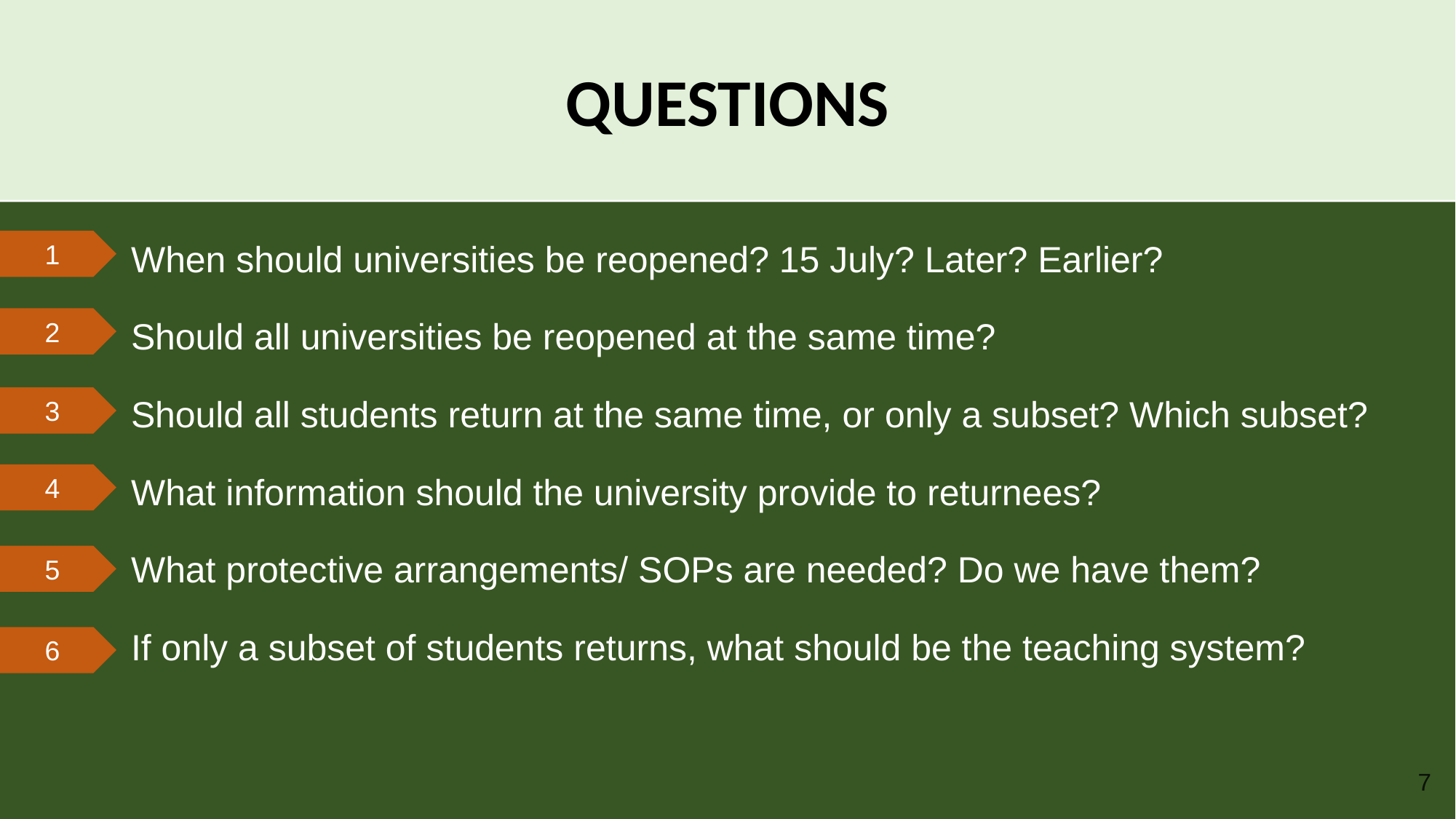

QUESTIONS

When should universities be reopened? 15 July? Later? Earlier?
Should all universities be reopened at the same time?
Should all students return at the same time, or only a subset? Which subset?
What information should the university provide to returnees?
What protective arrangements/ SOPs are needed? Do we have them?
If only a subset of students returns, what should be the teaching system?
1
2
3
4
5
6
7